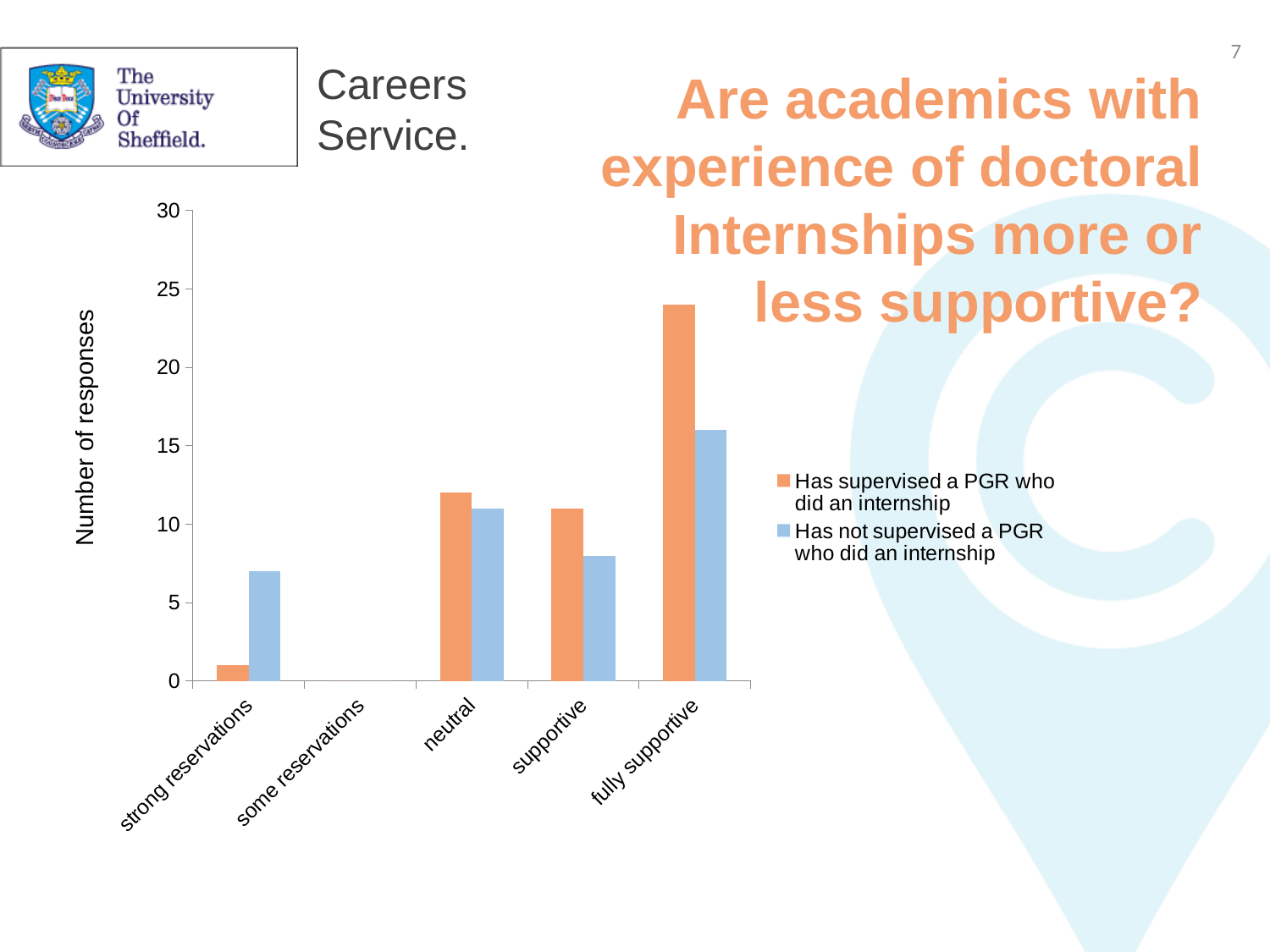

Are academics with experience of doctoral Internships more or less supportive?

### Chart

| Category | Has supervised a PGR who did an internship | Has not supervised a PGR who did an internship |
|---|---|---|
| strong reservations | 1.0 | 7.0 |
| some reservations | 0.0 | 0.0 |
| neutral | 12.0 | 11.0 |
| supportive | 11.0 | 8.0 |
| fully supportive | 24.0 | 16.0 |
Number of responses